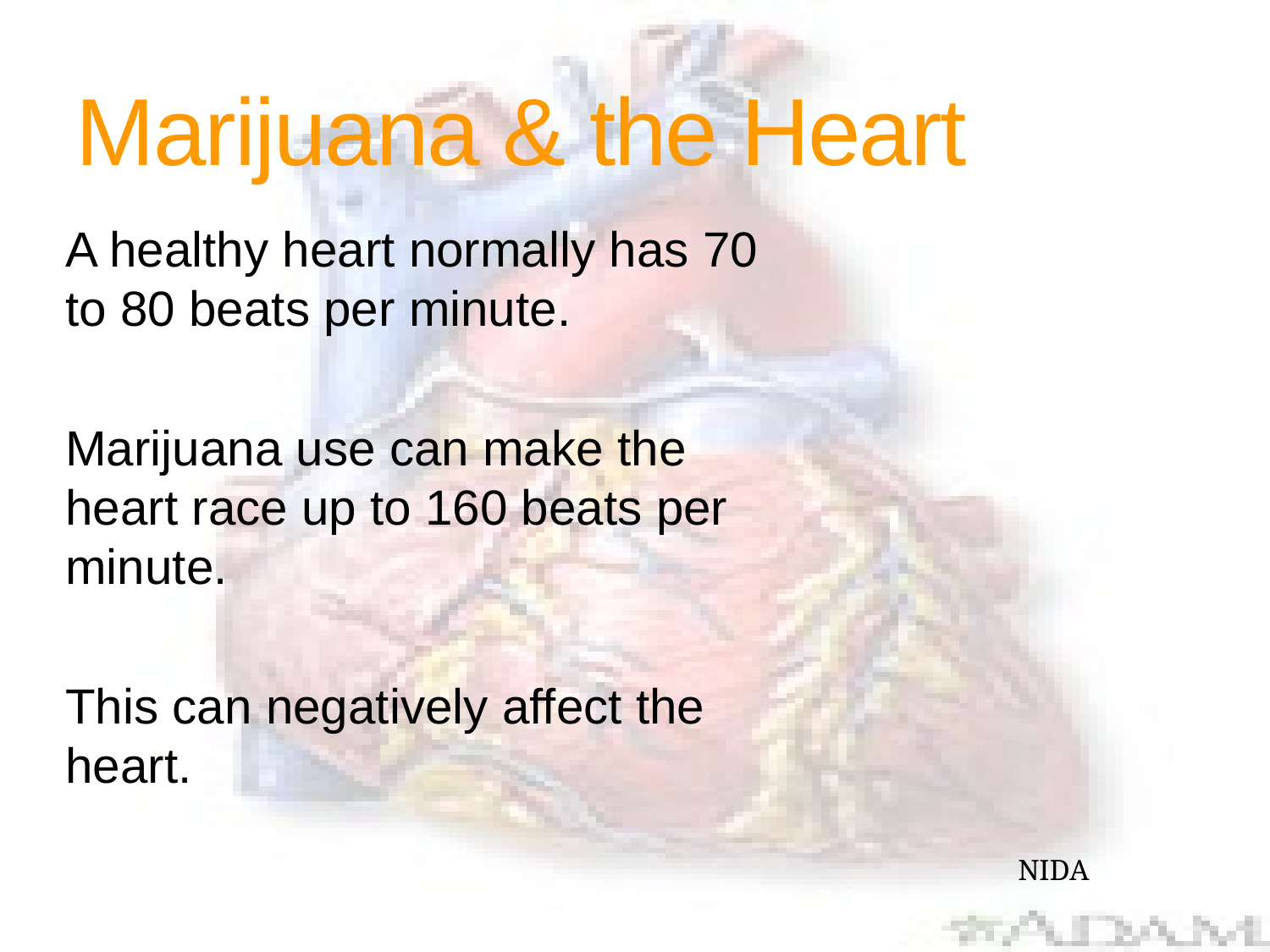

# Marijuana & the Heart
A healthy heart normally has 70 to 80 beats per minute.

Marijuana use can make the heart race up to 160 beats per minute.

This can negatively affect the heart.

		NIDA